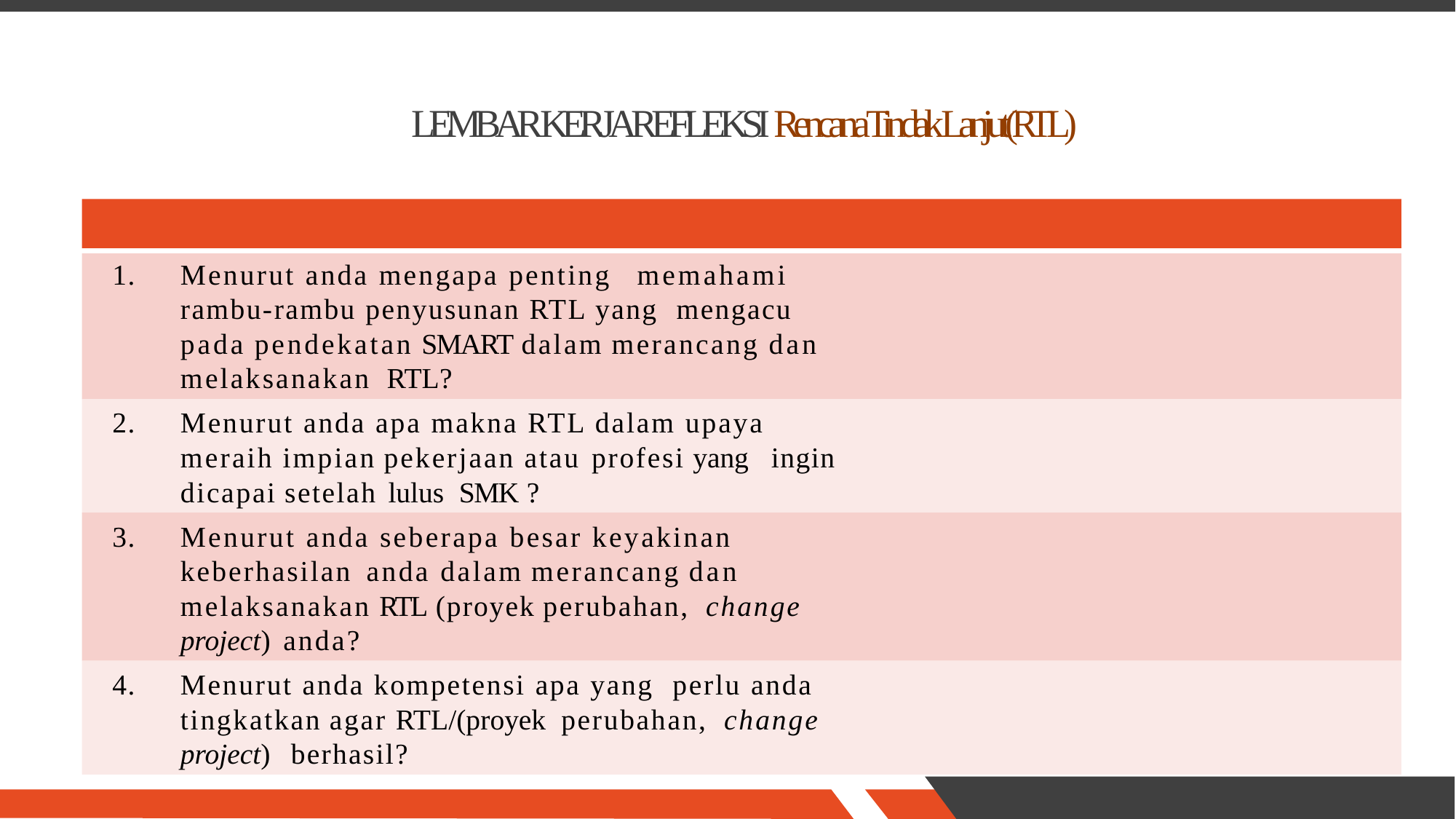

LEMBAR KERJA REFLEKSI Rencana Tindak Lanjut(RTL)

1.
Menurut anda mengapa penting
memahami
rambu-rambu penyusunan RTL yang  mengacu
pada pendekatan SMART dalam merancang dan melaksanakan RTL?

2.
Menurut anda apa makna RTL dalam upaya
meraih impian pekerjaan atau profesi yang   ingin dicapai setelah lulus  SMK ?

3.
Menurut anda seberapa besar keyakinan
keberhasilan anda dalam merancang dan melaksanakan RTL (proyek perubahan, change project) anda?

4.
Menurut anda kompetensi apa yang  perlu anda
tingkatkan agar RTL/(proyek  perubahan, change project)  berhasil?